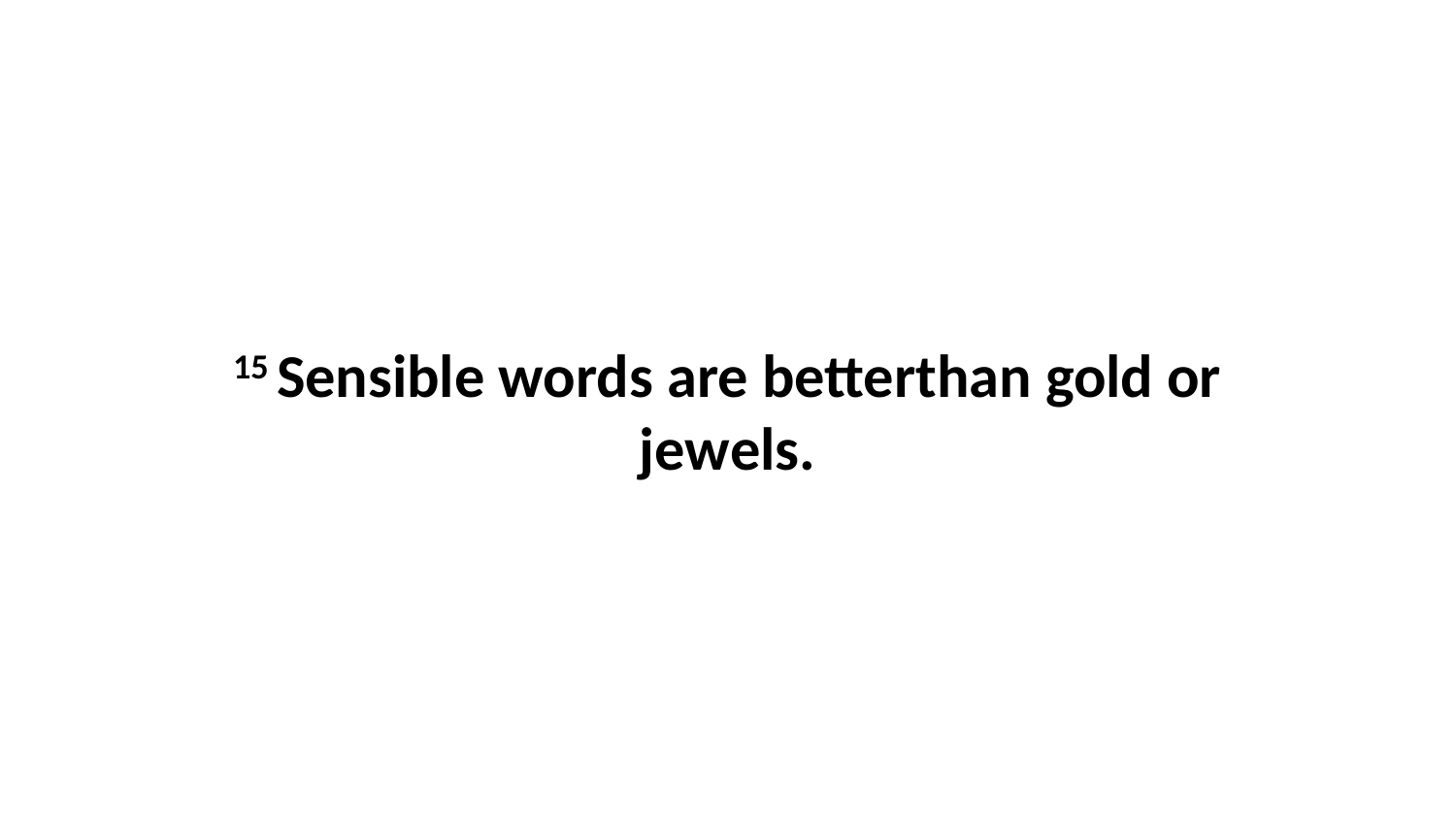

15 Sensible words are betterthan gold or jewels.